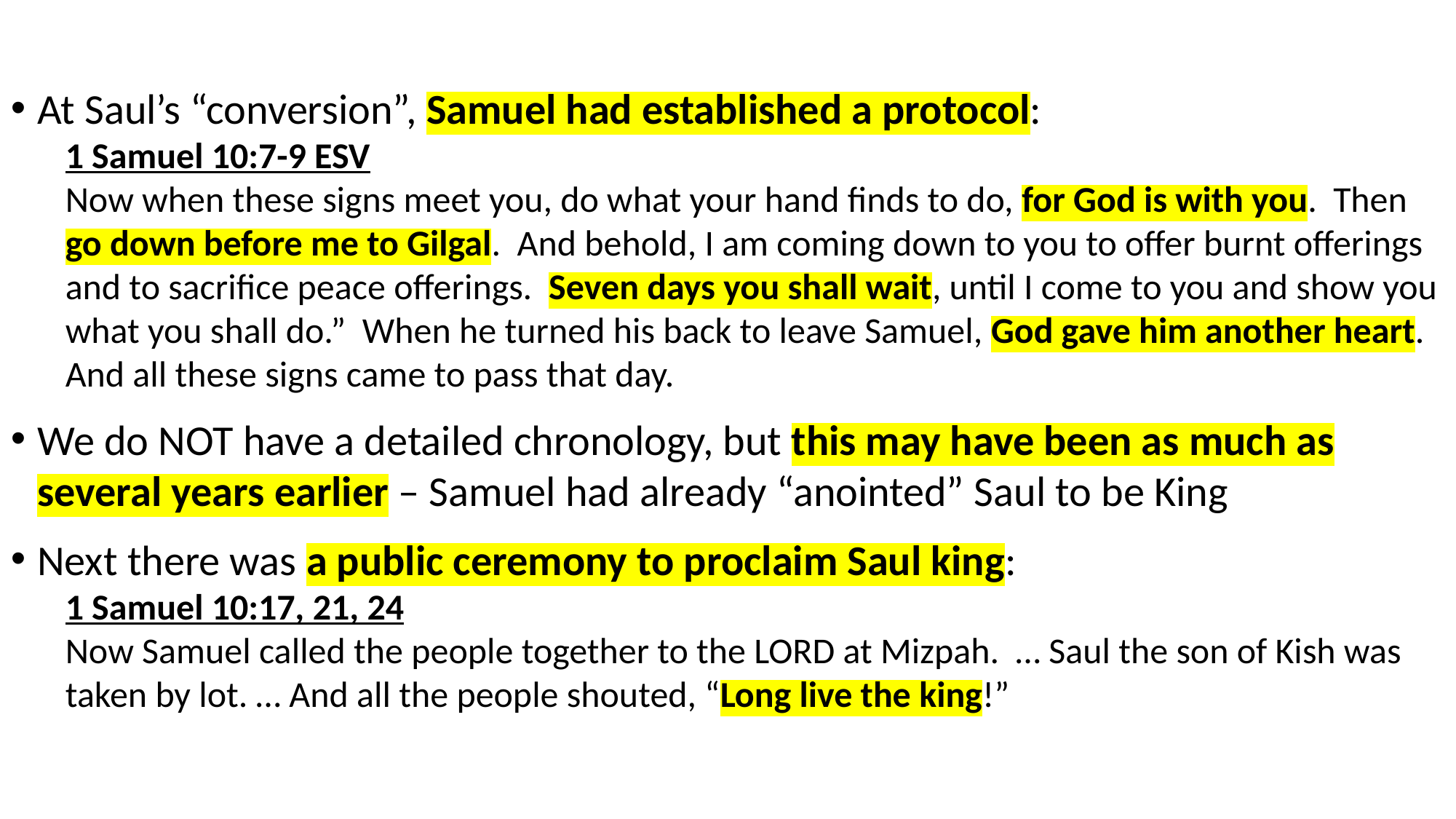

At Saul’s “conversion”, Samuel had established a protocol:
1 Samuel 10:7-9 ESV
Now when these signs meet you, do what your hand finds to do, for God is with you.  Then go down before me to Gilgal.  And behold, I am coming down to you to offer burnt offerings and to sacrifice peace offerings.  Seven days you shall wait, until I come to you and show you what you shall do.”  When he turned his back to leave Samuel, God gave him another heart. And all these signs came to pass that day.
We do NOT have a detailed chronology, but this may have been as much as several years earlier – Samuel had already “anointed” Saul to be King
Next there was a public ceremony to proclaim Saul king:
1 Samuel 10:17, 21, 24
Now Samuel called the people together to the LORD at Mizpah.  … Saul the son of Kish was taken by lot. … And all the people shouted, “Long live the king!”